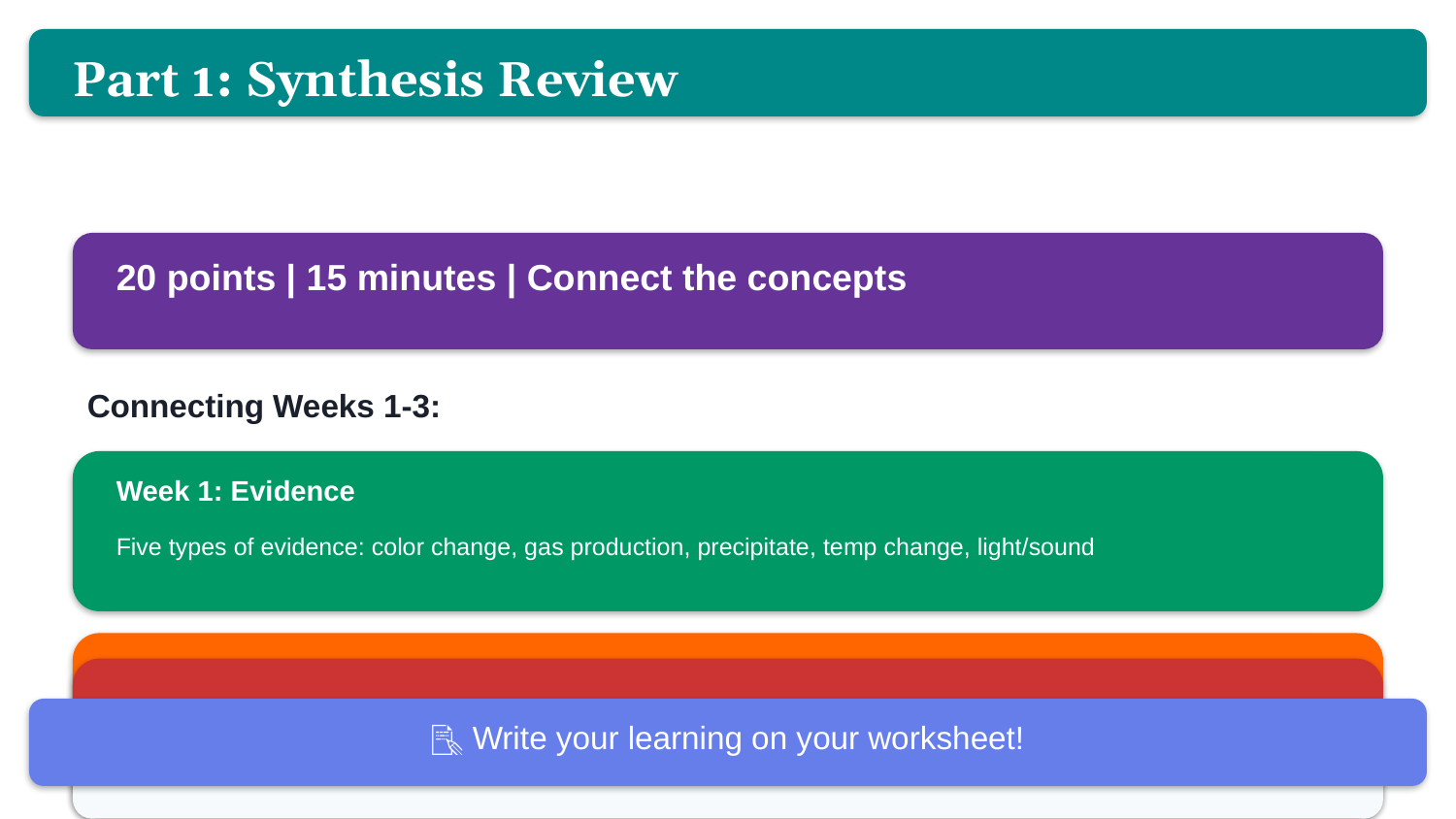

Part 1: Synthesis Review

20 points | 15 minutes | Connect the concepts
Connecting Weeks 1-3:

Week 1: Evidence
Five types of evidence: color change, gas production, precipitate, temp change, light/sound

Week 2: Types & Balance

Synthesis, decomposition, single & double replacement; balancing equations
📝 Write your learning on your worksheet!
Focus: How do evidence, types, conservation, and rates connect to explain reactions?
Temperature, surface area, concentration, catalysts; collision theory
Week 3: Rate Factors